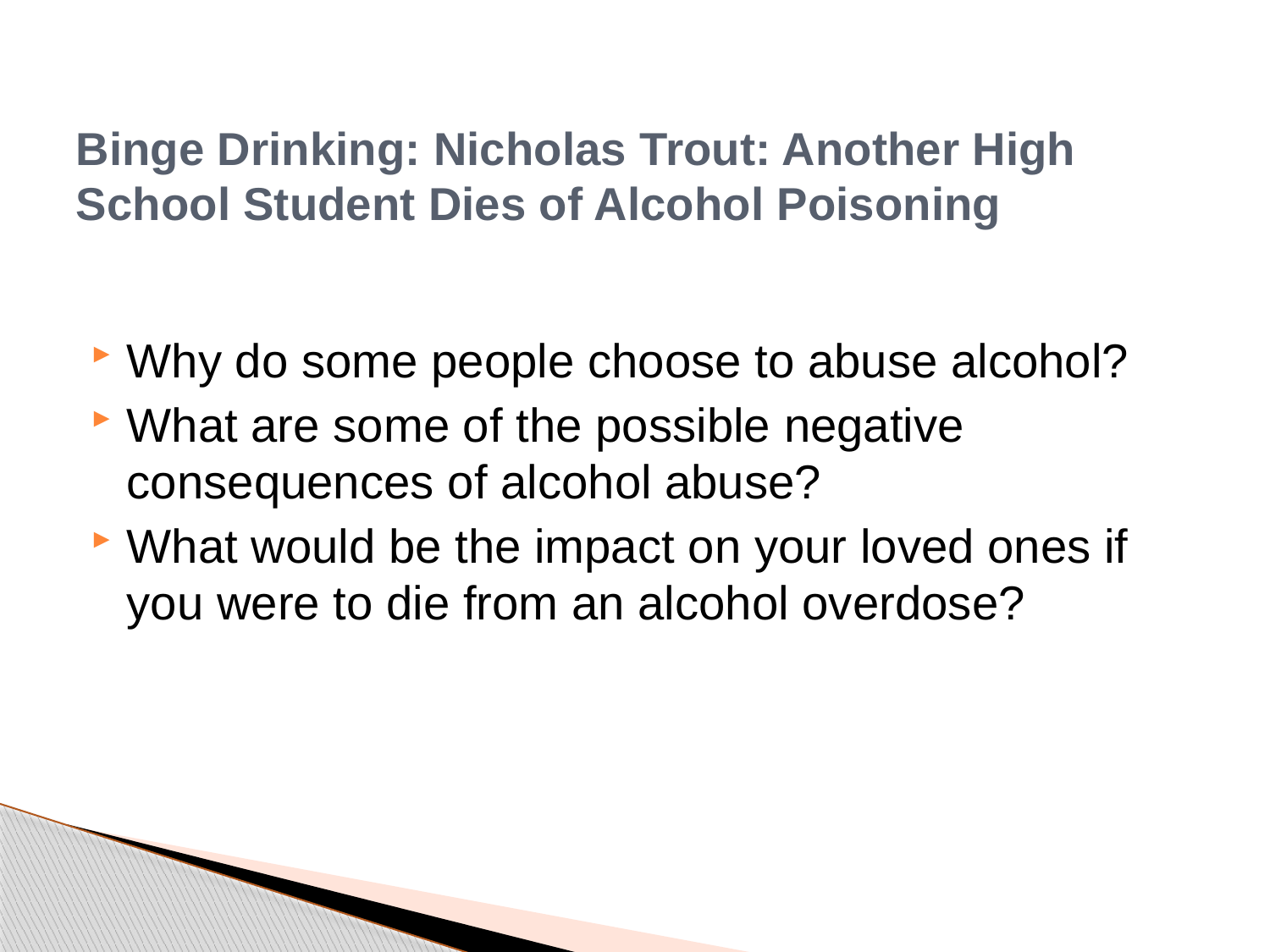

# Binge Drinking: Nicholas Trout: Another High School Student Dies of Alcohol Poisoning
Why do some people choose to abuse alcohol?
What are some of the possible negative consequences of alcohol abuse?
What would be the impact on your loved ones if you were to die from an alcohol overdose?